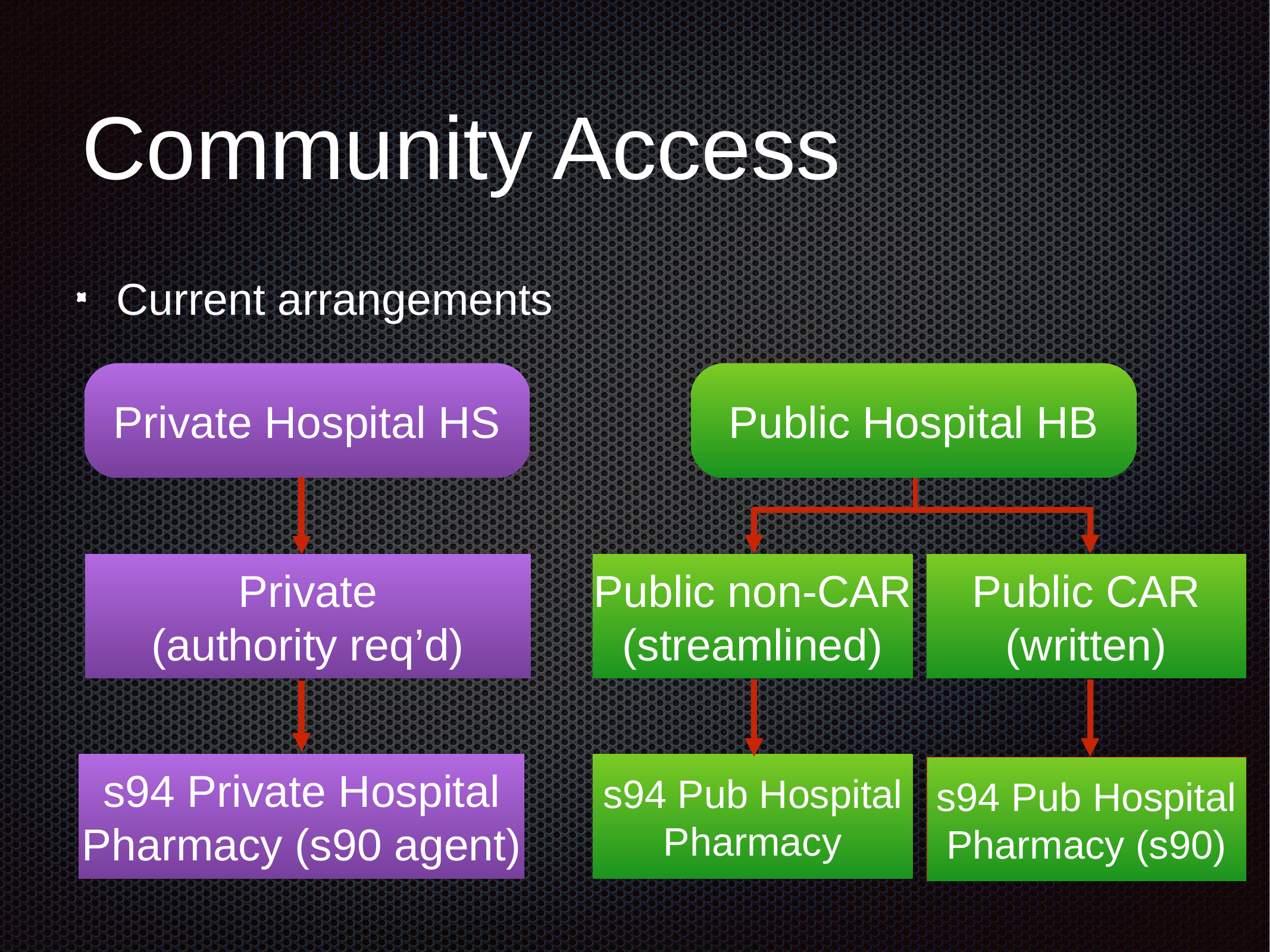

# Community Access
Current arrangements
Private Hospital HS
Public Hospital HB

Private
(authority req’d)
Public non-CAR
(streamlined)
Public CAR
(written)

s94 Private Hospital Pharmacy (s90 agent)
s94 Pub Hospital Pharmacy
s94 Pub Hospital Pharmacy (s90)